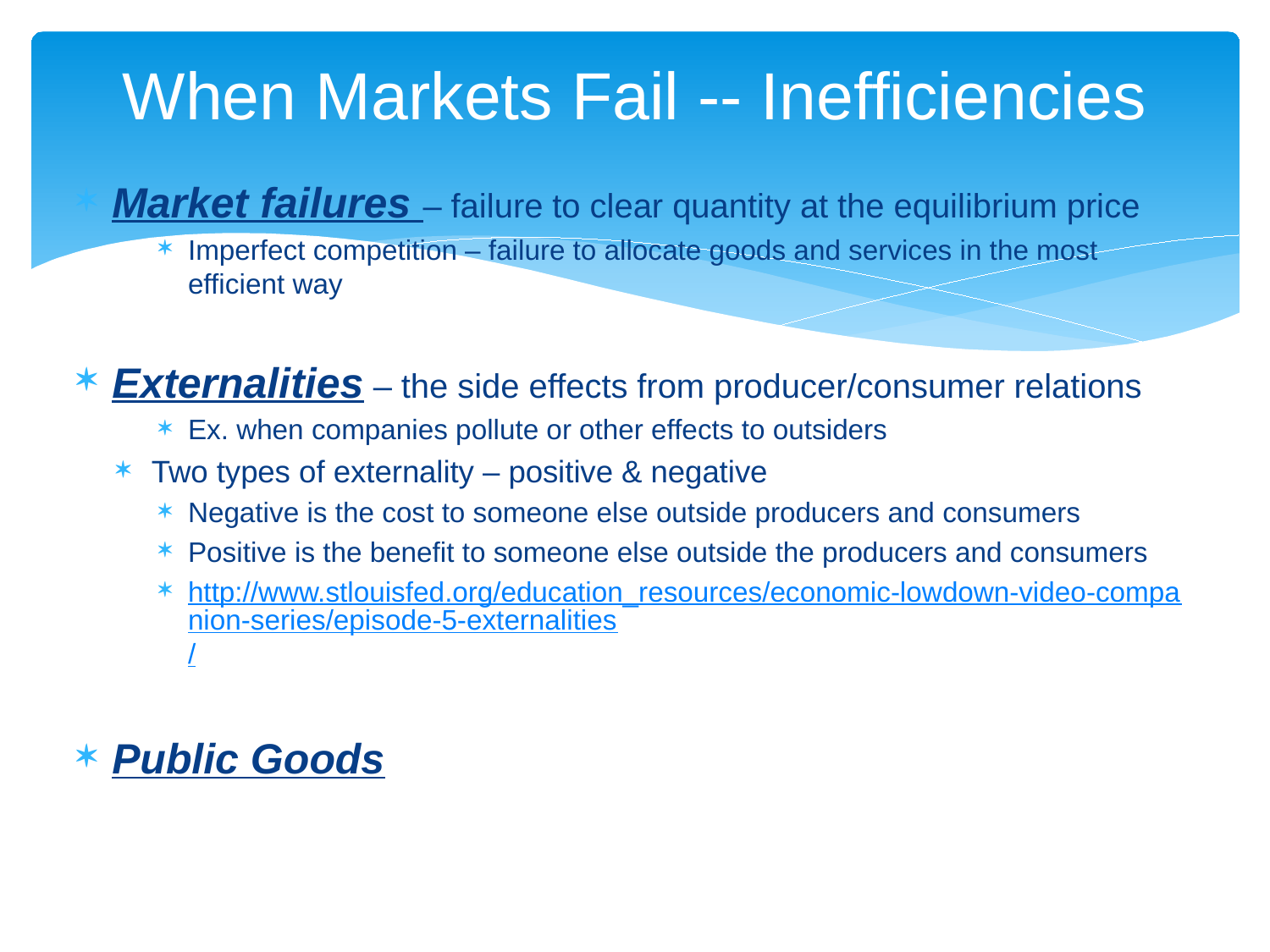

# When Markets Fail -- Inefficiencies
Market failures – failure to clear quantity at the equilibrium price
Imperfect competition – failure to allocate goods and services in the most efficient way

Externalities – the side effects from producer/consumer relations
Ex. when companies pollute or other effects to outsiders
Two types of externality – positive & negative
Negative is the cost to someone else outside producers and consumers
Positive is the benefit to someone else outside the producers and consumers
http://www.stlouisfed.org/education_resources/economic-lowdown-video-companion-series/episode-5-externalities/

Public Goods